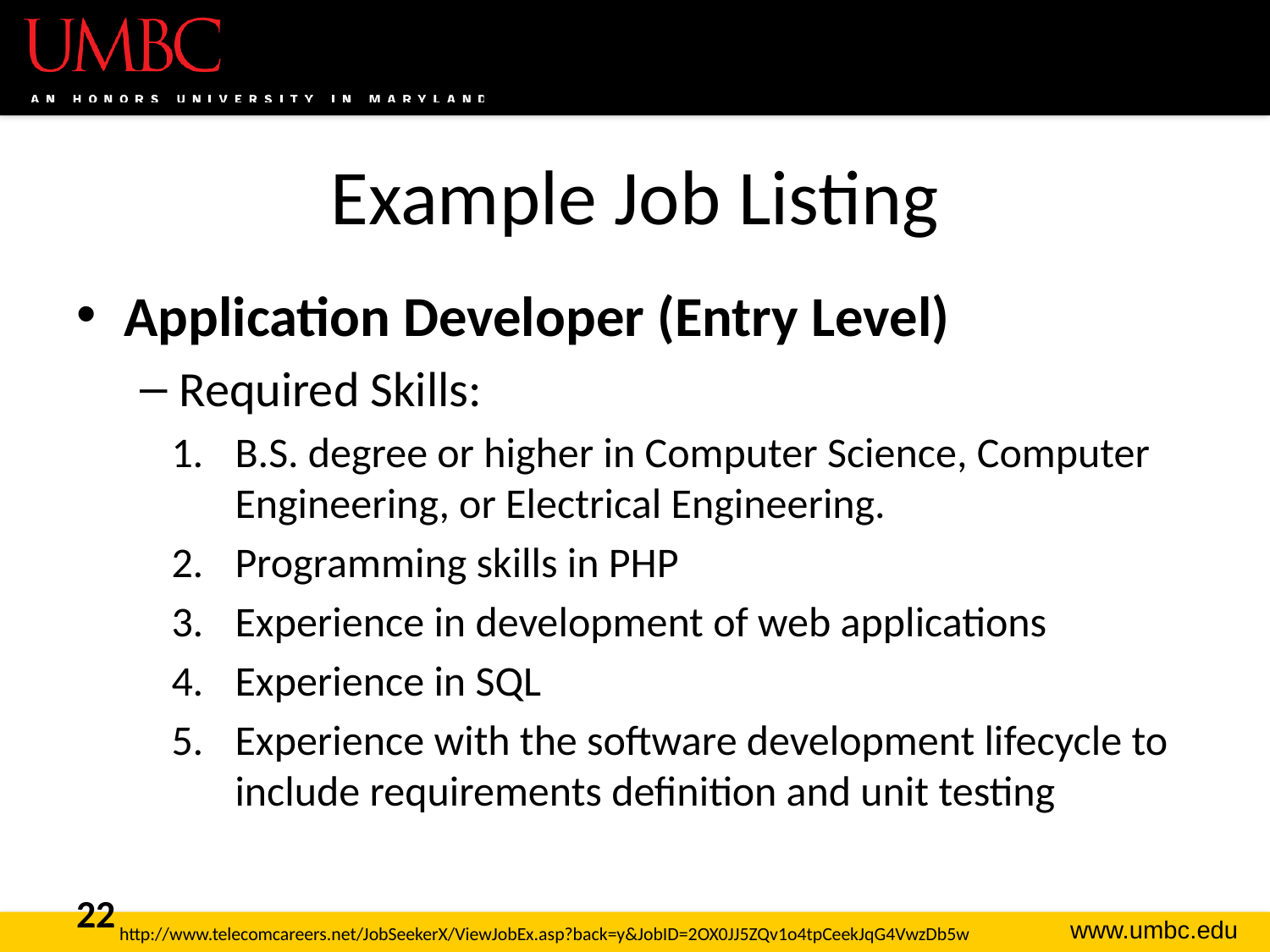

# Example Job Listing
Application Developer (Entry Level)
Required Skills:
B.S. degree or higher in Computer Science, Computer Engineering, or Electrical Engineering.
Programming skills in PHP
Experience in development of web applications
Experience in SQL
Experience with the software development lifecycle to include requirements definition and unit testing

22
http://www.telecomcareers.net/JobSeekerX/ViewJobEx.asp?back=y&JobID=2OX0JJ5ZQv1o4tpCeekJqG4VwzDb5w